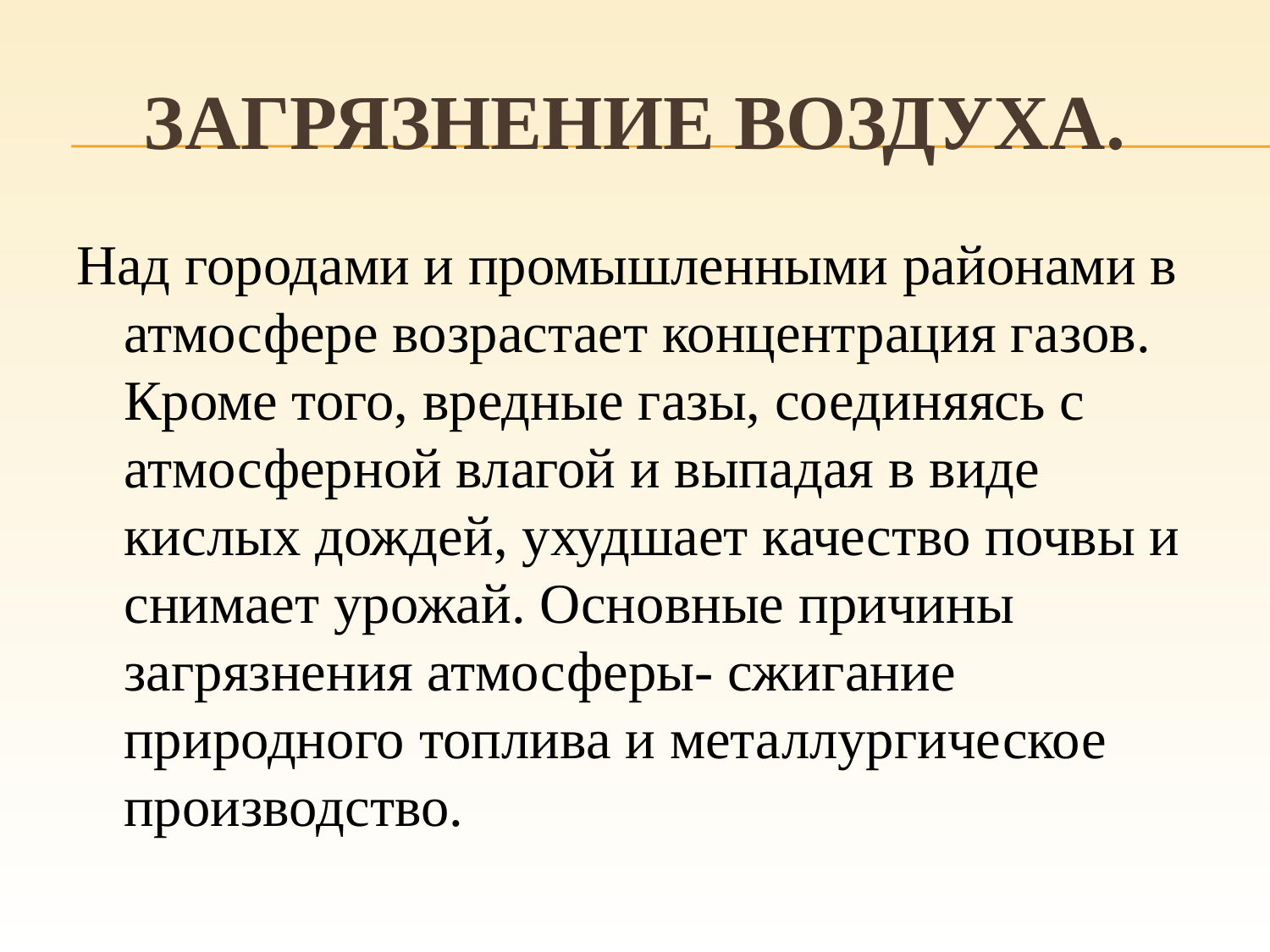

# Загрязнение воздуха.
Над городами и промышленными районами в атмосфере возрастает концентрация газов. Кроме того, вредные газы, соединяясь с атмосферной влагой и выпадая в виде кислых дождей, ухудшает качество почвы и снимает урожай. Основные причины загрязнения атмосферы- сжигание природного топлива и металлургическое производство.